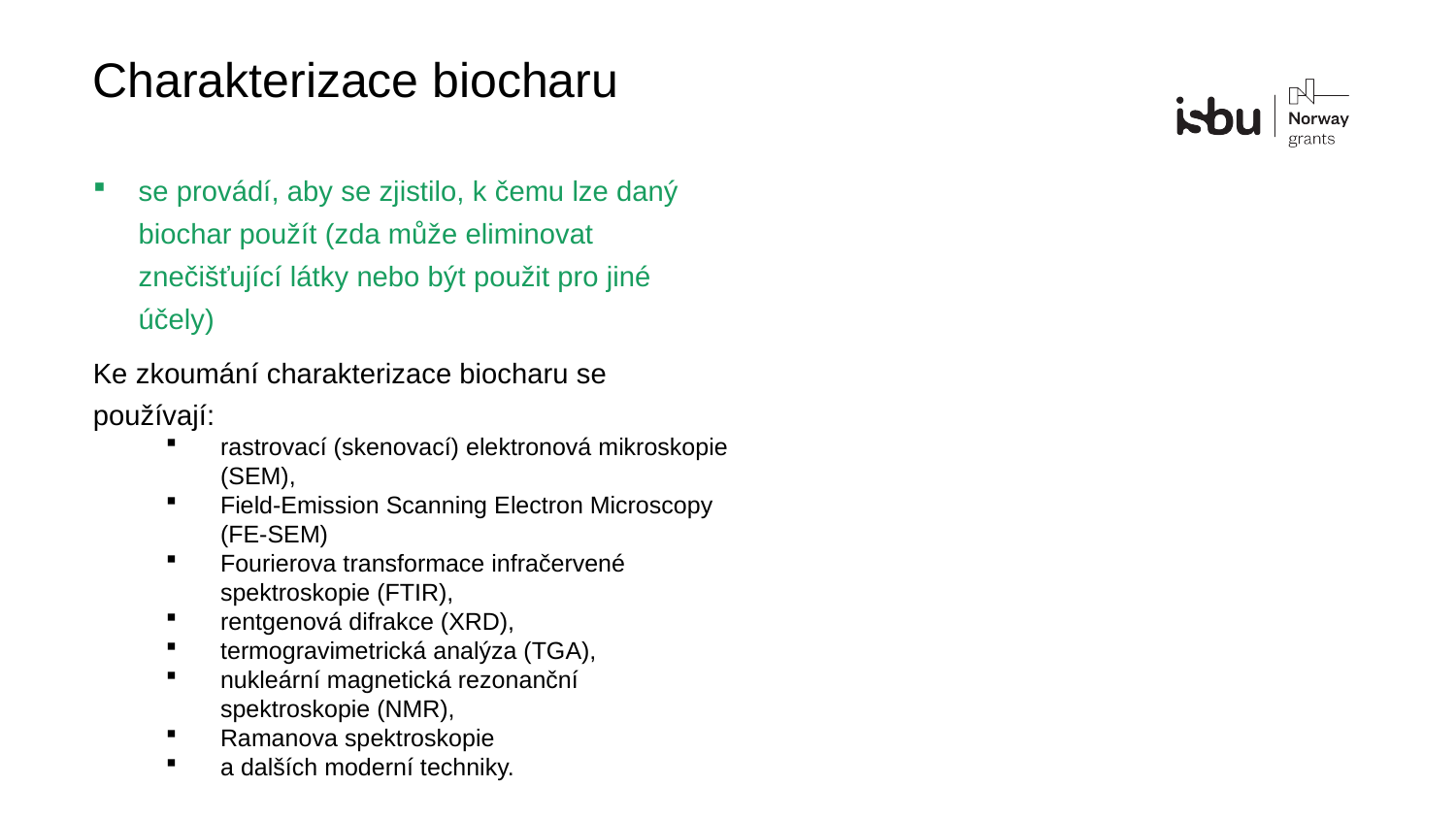

# Charakterizace biocharu
se provádí, aby se zjistilo, k čemu lze daný biochar použít (zda může eliminovat znečišťující látky nebo být použit pro jiné účely)
Ke zkoumání charakterizace biocharu se používají:
rastrovací (skenovací) elektronová mikroskopie (SEM),
Field-Emission Scanning Electron Microscopy (FE-SEM)
Fourierova transformace infračervené spektroskopie (FTIR),
rentgenová difrakce (XRD),
termogravimetrická analýza (TGA),
nukleární magnetická rezonanční spektroskopie (NMR),
Ramanova spektroskopie
a dalších moderní techniky.